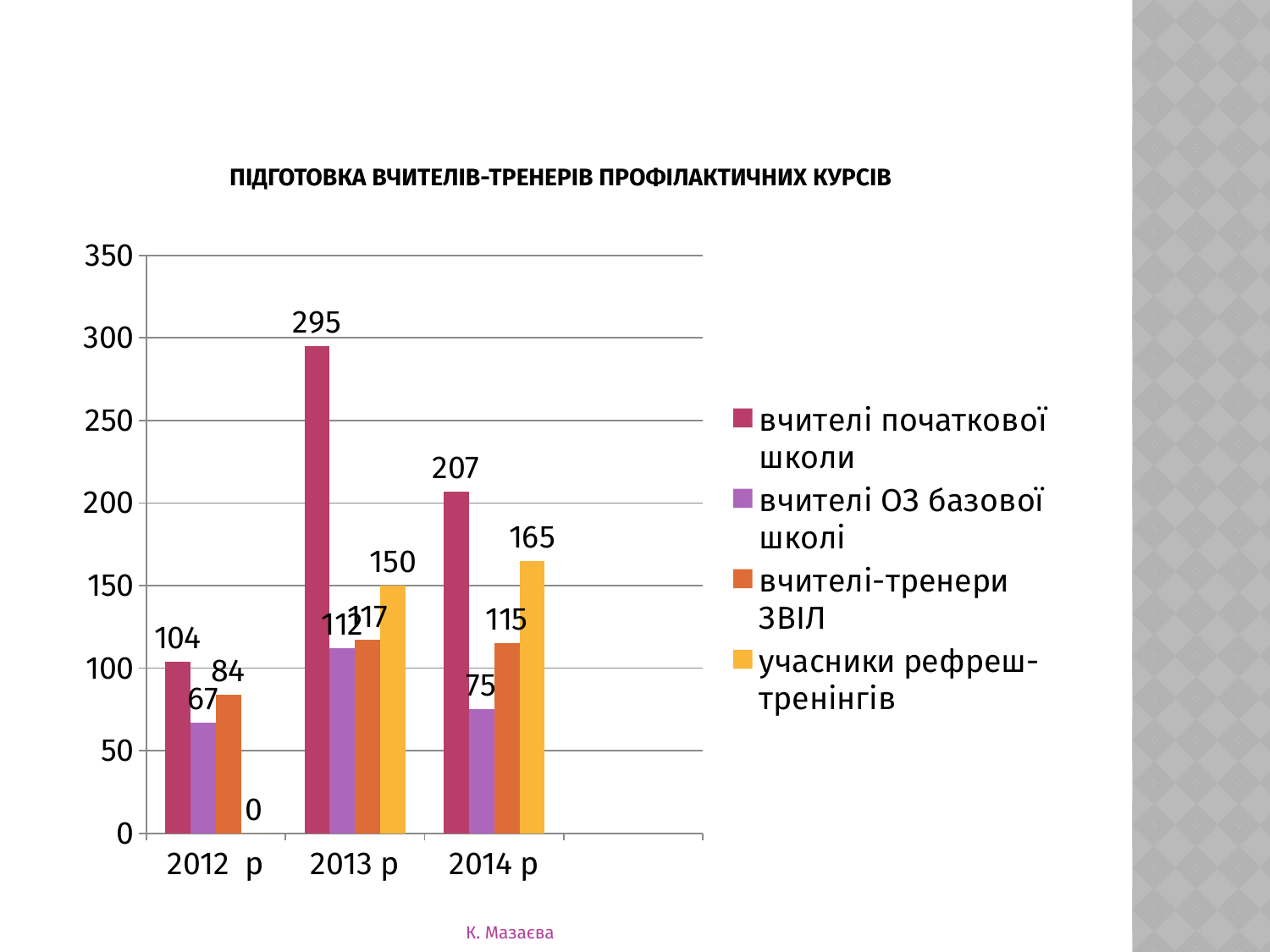

# Підготовка вчителів-тренерів профілактичних курсів

### Chart

| Category | вчителі початкової школи | вчителі ОЗ базової школі | вчителі-тренери ЗВІЛ | учасники рефреш-тренінгів |
|---|---|---|---|---|
| 2012  р | 104.0 | 67.0 | 84.0 | 0.0 |
| 2013 р | 295.0 | 112.0 | 117.0 | 150.0 |
| 2014 р | 207.0 | 75.0 | 115.0 | 165.0 |
К. Мазаєва